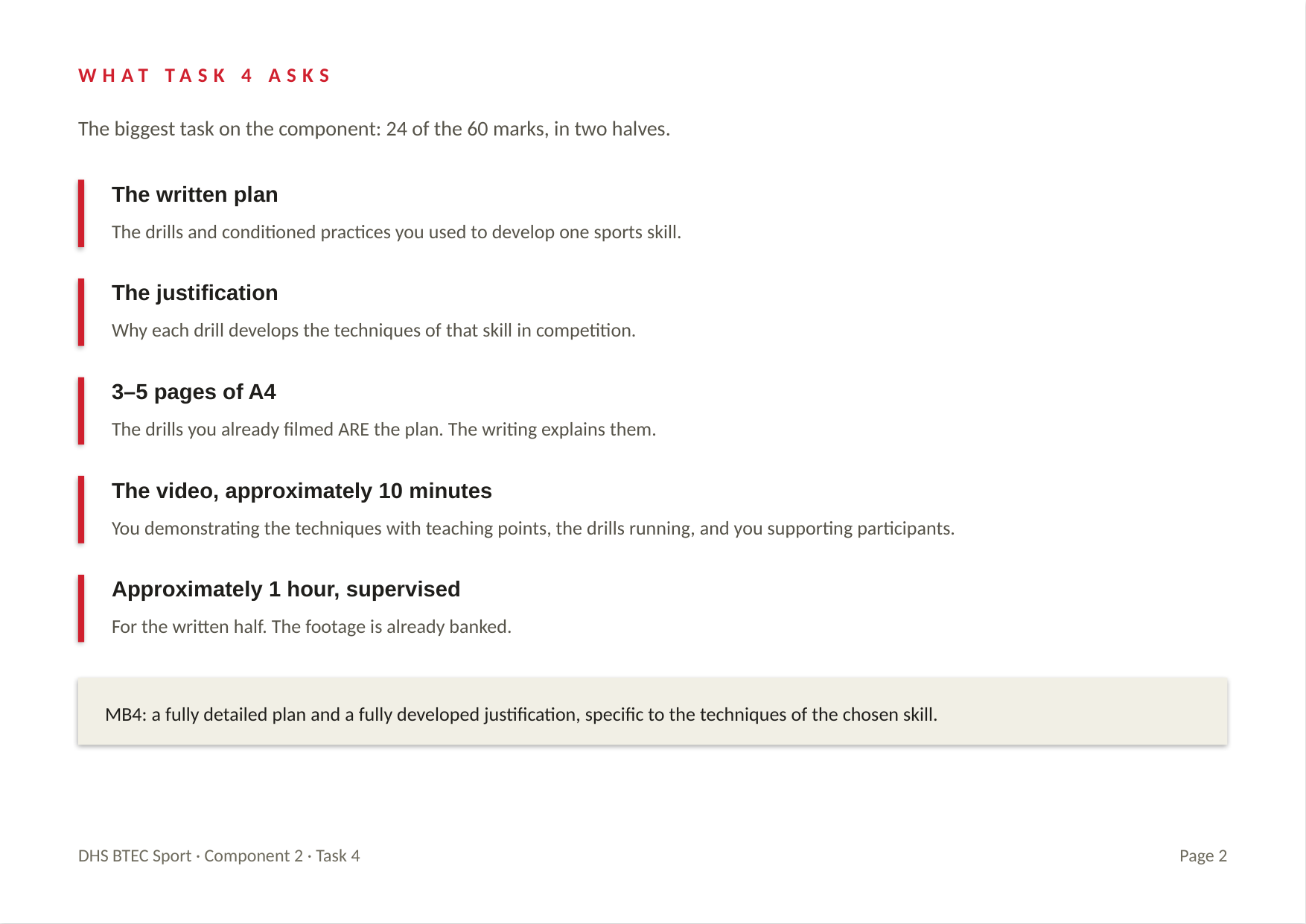

WHAT TASK 4 ASKS
The biggest task on the component: 24 of the 60 marks, in two halves.
The written plan
The drills and conditioned practices you used to develop one sports skill.

The justification
Why each drill develops the techniques of that skill in competition.

3–5 pages of A4
The drills you already filmed ARE the plan. The writing explains them.

The video, approximately 10 minutes
You demonstrating the techniques with teaching points, the drills running, and you supporting participants.

Approximately 1 hour, supervised
For the written half. The footage is already banked.

MB4: a fully detailed plan and a fully developed justification, specific to the techniques of the chosen skill.
DHS BTEC Sport · Component 2 · Task 4
Page 2